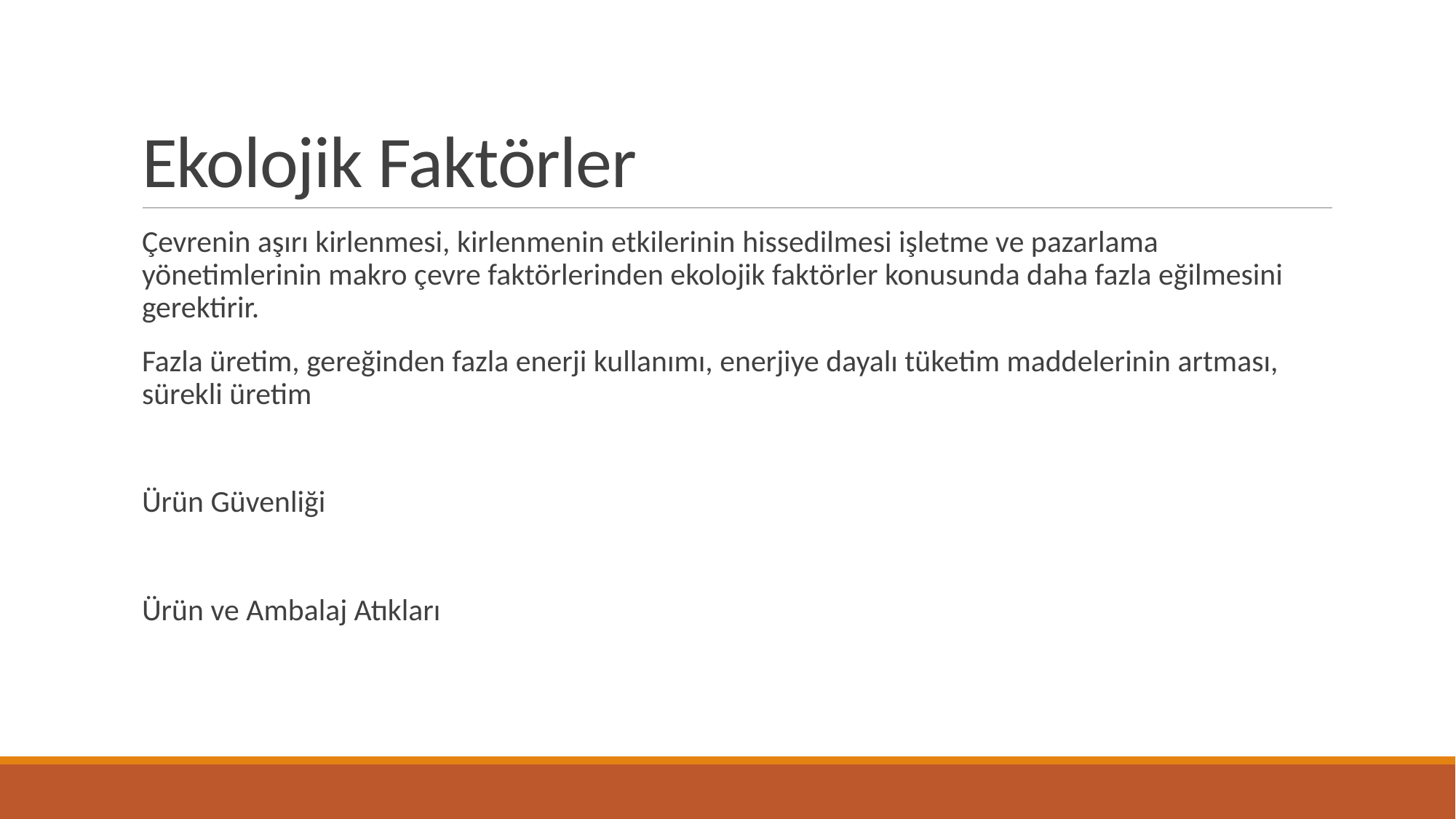

# Ekolojik Faktörler
Çevrenin aşırı kirlenmesi, kirlenmenin etkilerinin hissedilmesi işletme ve pazarlama yönetimlerinin makro çevre faktörlerinden ekolojik faktörler konusunda daha fazla eğilmesini gerektirir.
Fazla üretim, gereğinden fazla enerji kullanımı, enerjiye dayalı tüketim maddelerinin artması, sürekli üretim

Ürün Güvenliği

Ürün ve Ambalaj Atıkları